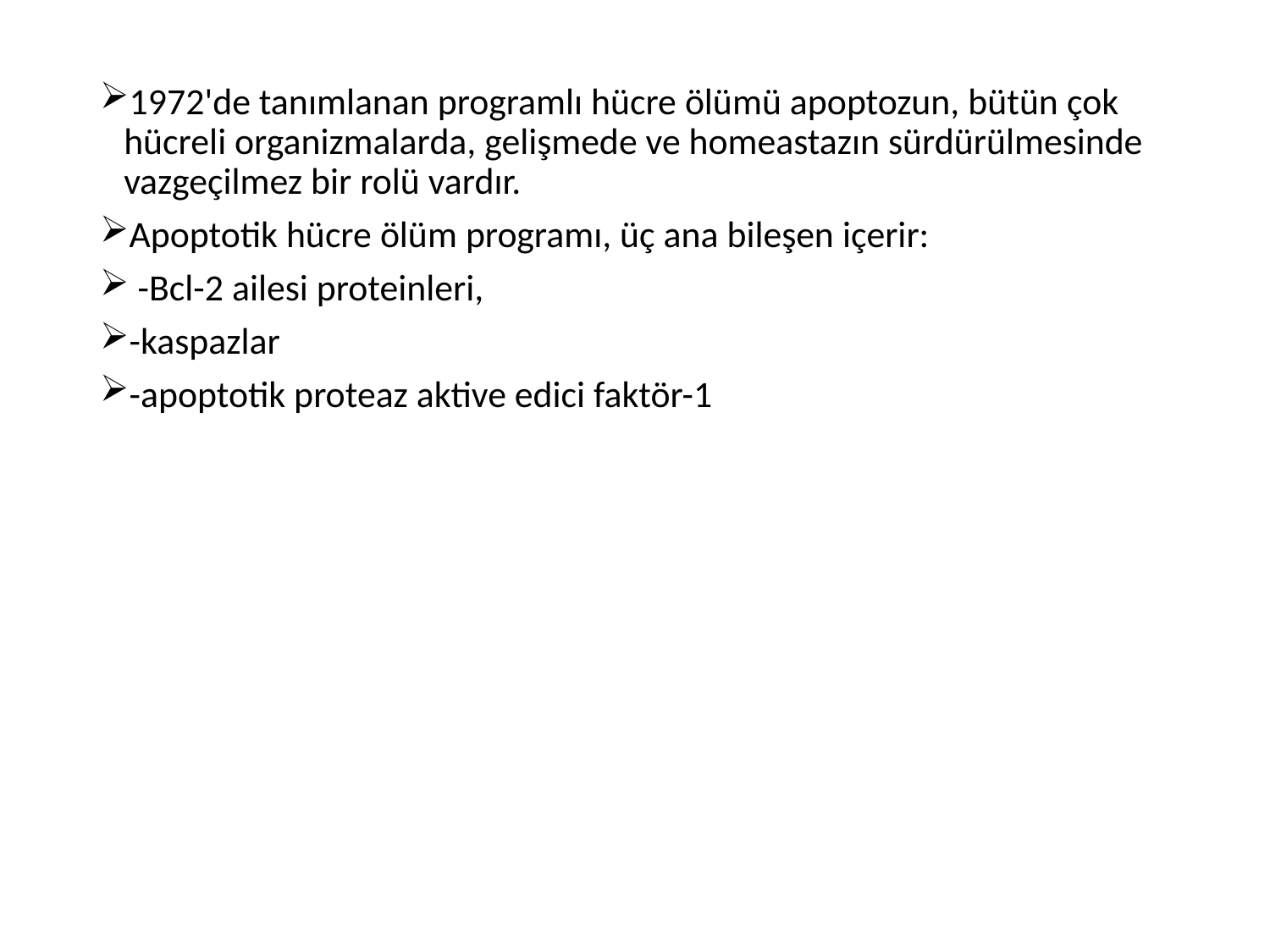

1972'de tanımlanan programlı hücre ölümü apoptozun, bütün çok hücreli organizmalarda, gelişmede ve homeastazın sürdürülmesinde vazgeçilmez bir rolü vardır.
Apoptotik hücre ölüm programı, üç ana bileşen içerir:
 -Bcl-2 ailesi proteinleri,
-kaspazlar
-apoptotik proteaz aktive edici faktör-1